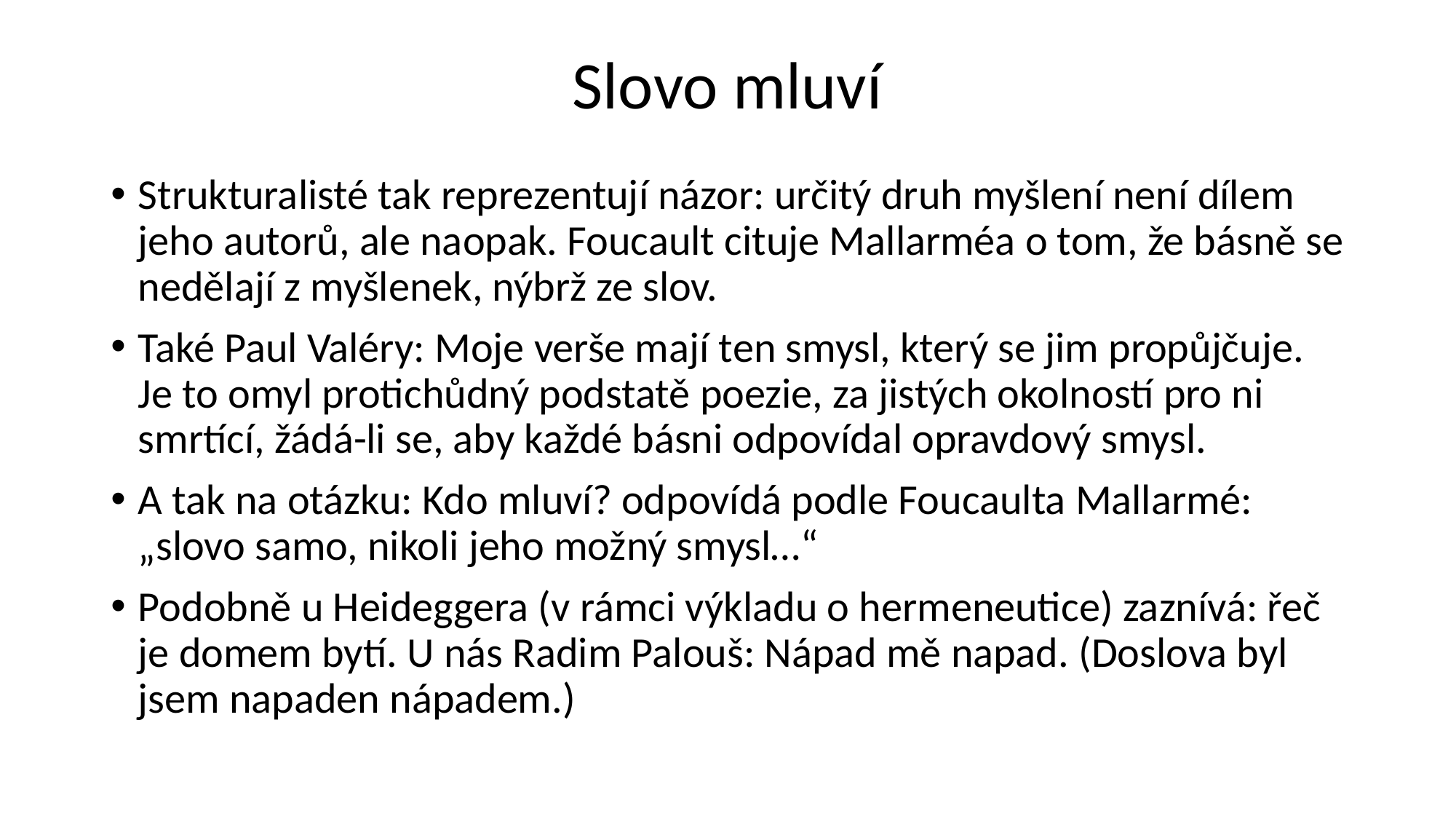

# Slovo mluví
Strukturalisté tak reprezentují názor: určitý druh myšlení není dílem jeho autorů, ale naopak. Foucault cituje Mallarméa o tom, že básně se nedělají z myšlenek, nýbrž ze slov.
Také Paul Valéry: Moje verše mají ten smysl, který se jim propůjčuje. Je to omyl protichůdný podstatě poezie, za jistých okolností pro ni smrtící, žádá-li se, aby každé básni odpovídal opravdový smysl.
A tak na otázku: Kdo mluví? odpovídá podle Foucaulta Mallarmé: „slovo samo, nikoli jeho možný smysl…“
Podobně u Heideggera (v rámci výkladu o hermeneutice) zaznívá: řeč je domem bytí. U nás Radim Palouš: Nápad mě napad. (Doslova byl jsem napaden nápadem.)